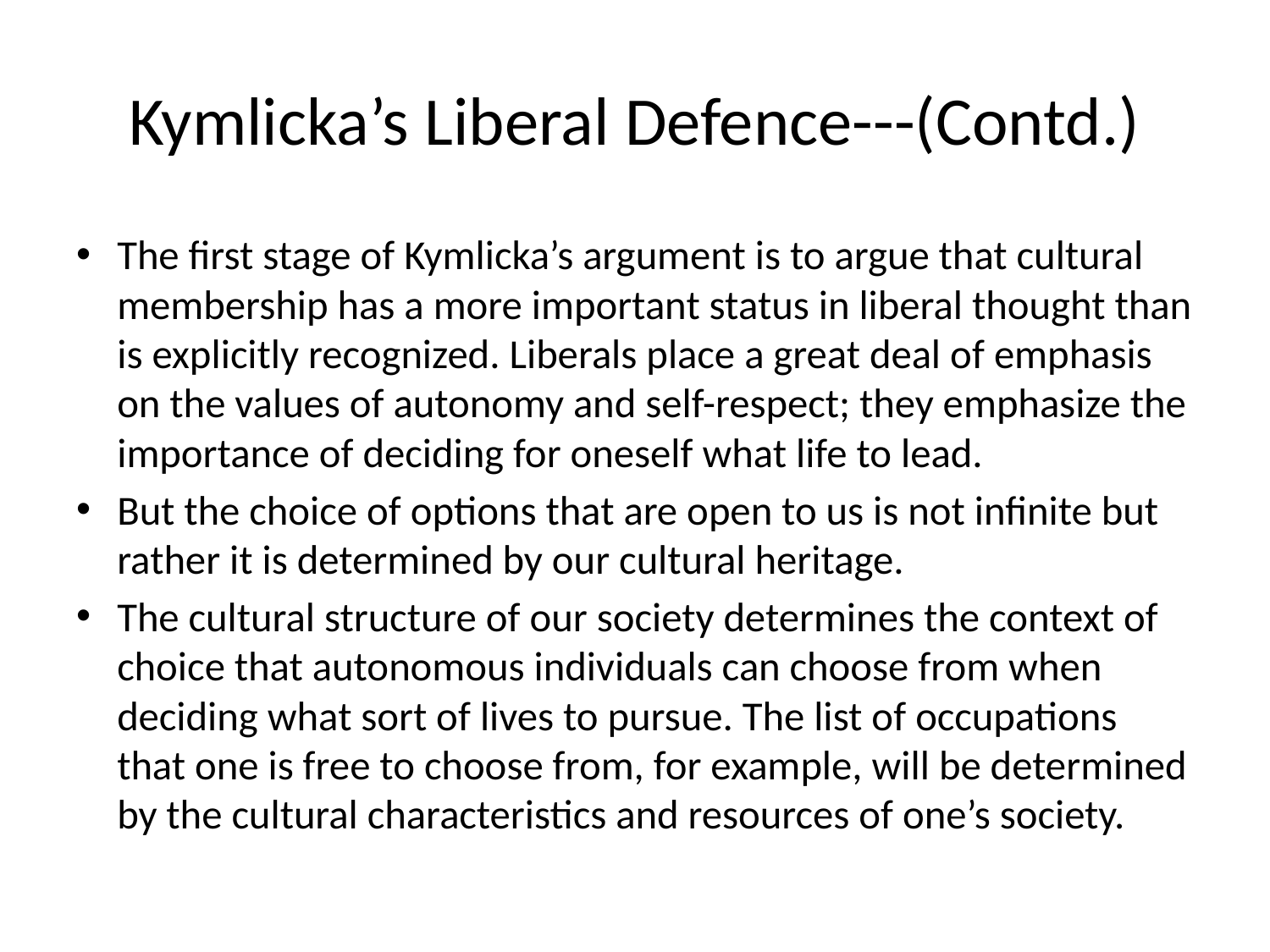

# Kymlicka’s Liberal Defence---(Contd.)
The first stage of Kymlicka’s argument is to argue that cultural membership has a more important status in liberal thought than is explicitly recognized. Liberals place a great deal of emphasis on the values of autonomy and self-respect; they emphasize the importance of deciding for oneself what life to lead.
But the choice of options that are open to us is not infinite but rather it is determined by our cultural heritage.
The cultural structure of our society determines the context of choice that autonomous individuals can choose from when deciding what sort of lives to pursue. The list of occupations that one is free to choose from, for example, will be determined by the cultural characteristics and resources of one’s society.